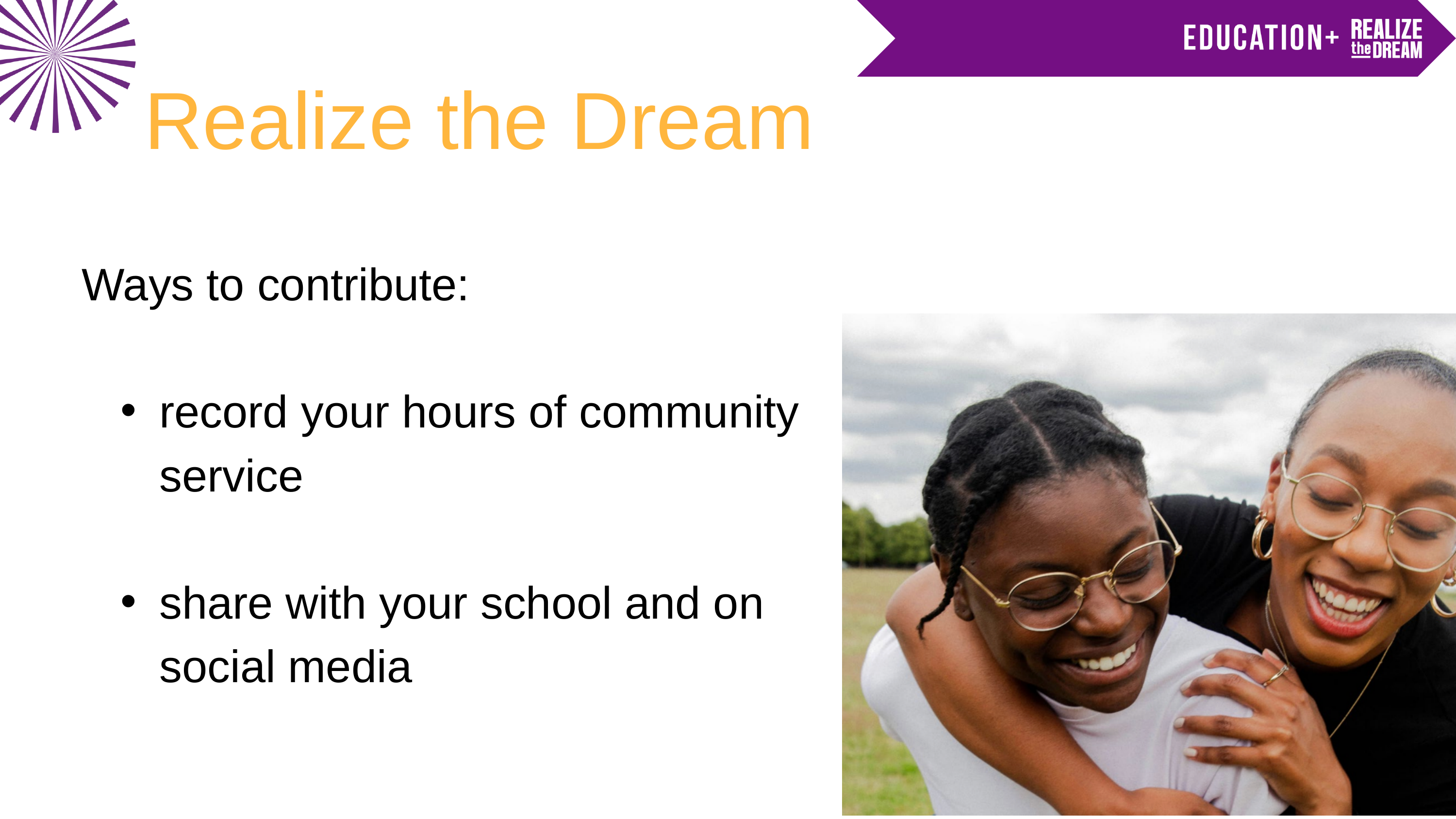

Realize the Dream
Ways to contribute:

record your hours of community service

share with your school and on social media